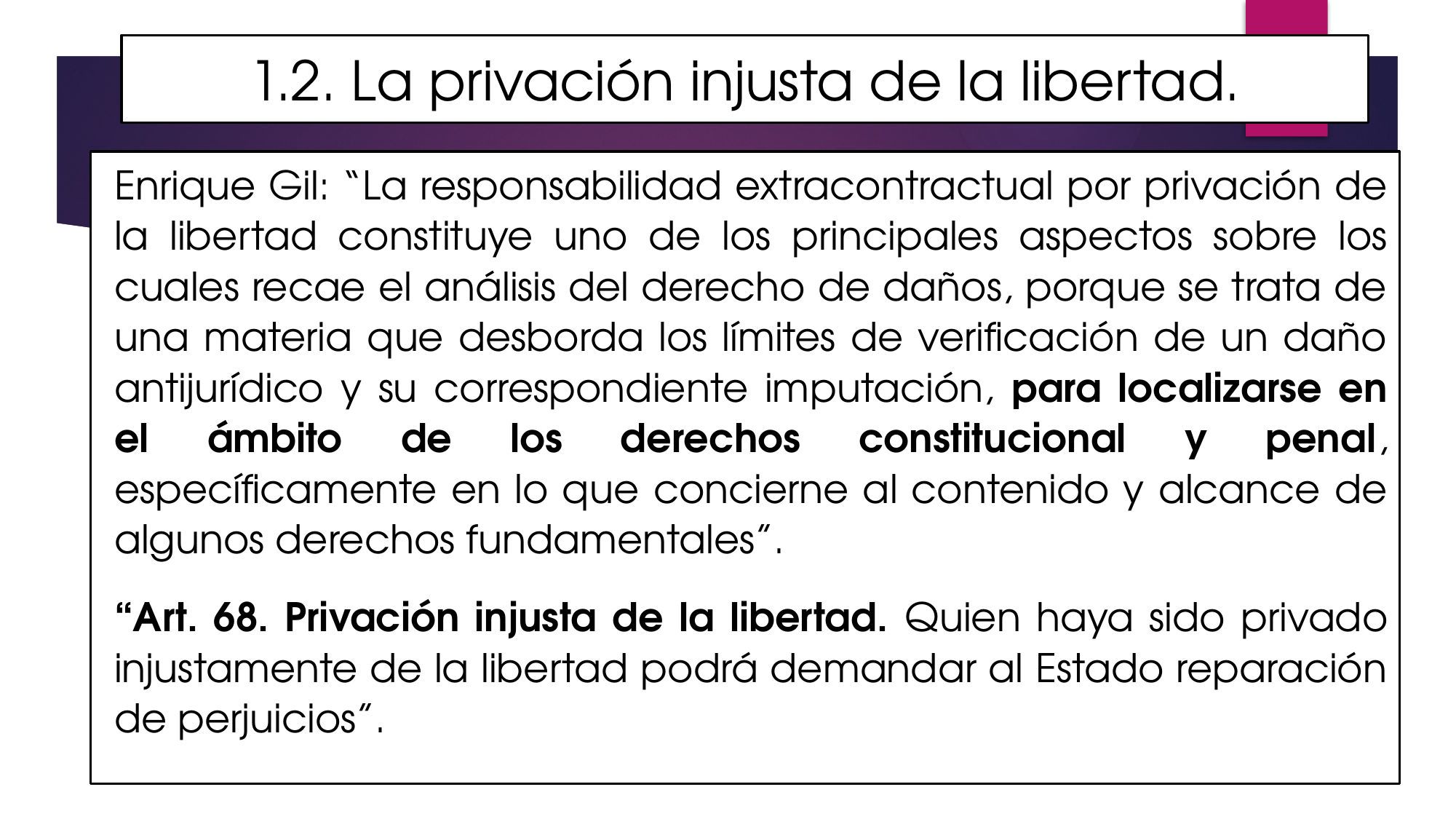

# 1.2. La privación injusta de la libertad.
Enrique Gil: “La responsabilidad extracontractual por privación de la libertad constituye uno de los principales aspectos sobre los cuales recae el análisis del derecho de daños, porque se trata de una materia que desborda los límites de verificación de un daño antijurídico y su correspondiente imputación, para localizarse en el ámbito de los derechos constitucional y penal, específicamente en lo que concierne al contenido y alcance de algunos derechos fundamentales”.
“Art. 68. Privación injusta de la libertad. Quien haya sido privado injustamente de la libertad podrá demandar al Estado reparación de perjuicios”.